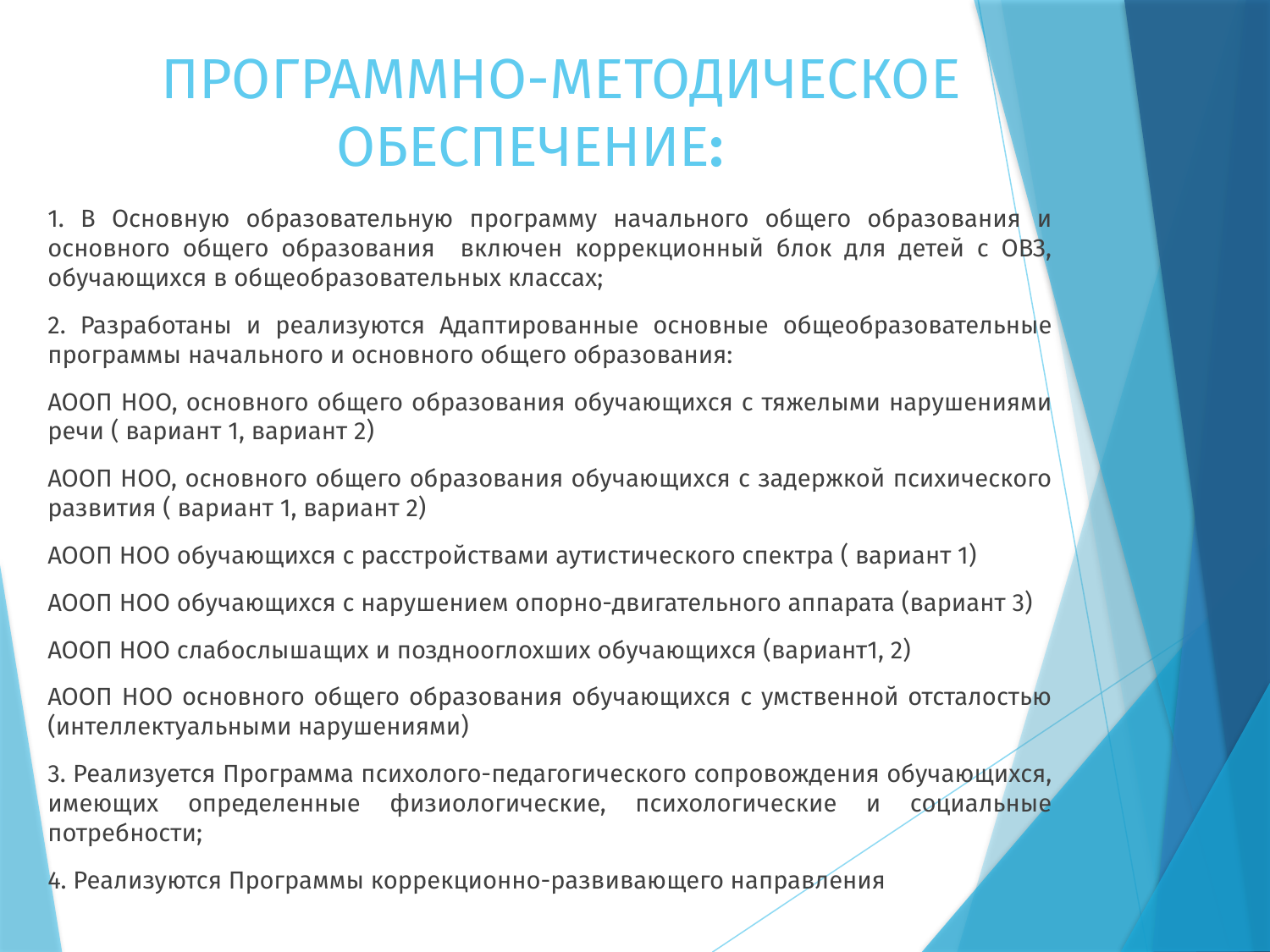

# ПРОГРАММНО-МЕТОДИЧЕСКОЕ ОБЕСПЕЧЕНИЕ:
1. В Основную образовательную программу начального общего образования и основного общего образования  включен коррекционный блок для детей с ОВЗ, обучающихся в общеобразовательных классах;
2. Разработаны и реализуются Адаптированные основные общеобразовательные программы начального и основного общего образования:
АООП НОО, основного общего образования обучающихся с тяжелыми нарушениями речи ( вариант 1, вариант 2)
АООП НОО, основного общего образования обучающихся с задержкой психического развития ( вариант 1, вариант 2)
АООП НОО обучающихся с расстройствами аутистического спектра ( вариант 1)
АООП НОО обучающихся с нарушением опорно-двигательного аппарата (вариант 3)
АООП НОО слабослышащих и позднооглохших обучающихся (вариант1, 2)
АООП НОО основного общего образования обучающихся с умственной отсталостью (интеллектуальными нарушениями)
3. Реализуется Программа психолого-педагогического сопровождения обучающихся, имеющих определенные физиологические, психологические и социальные потребности;
4. Реализуются Программы коррекционно-развивающего направления